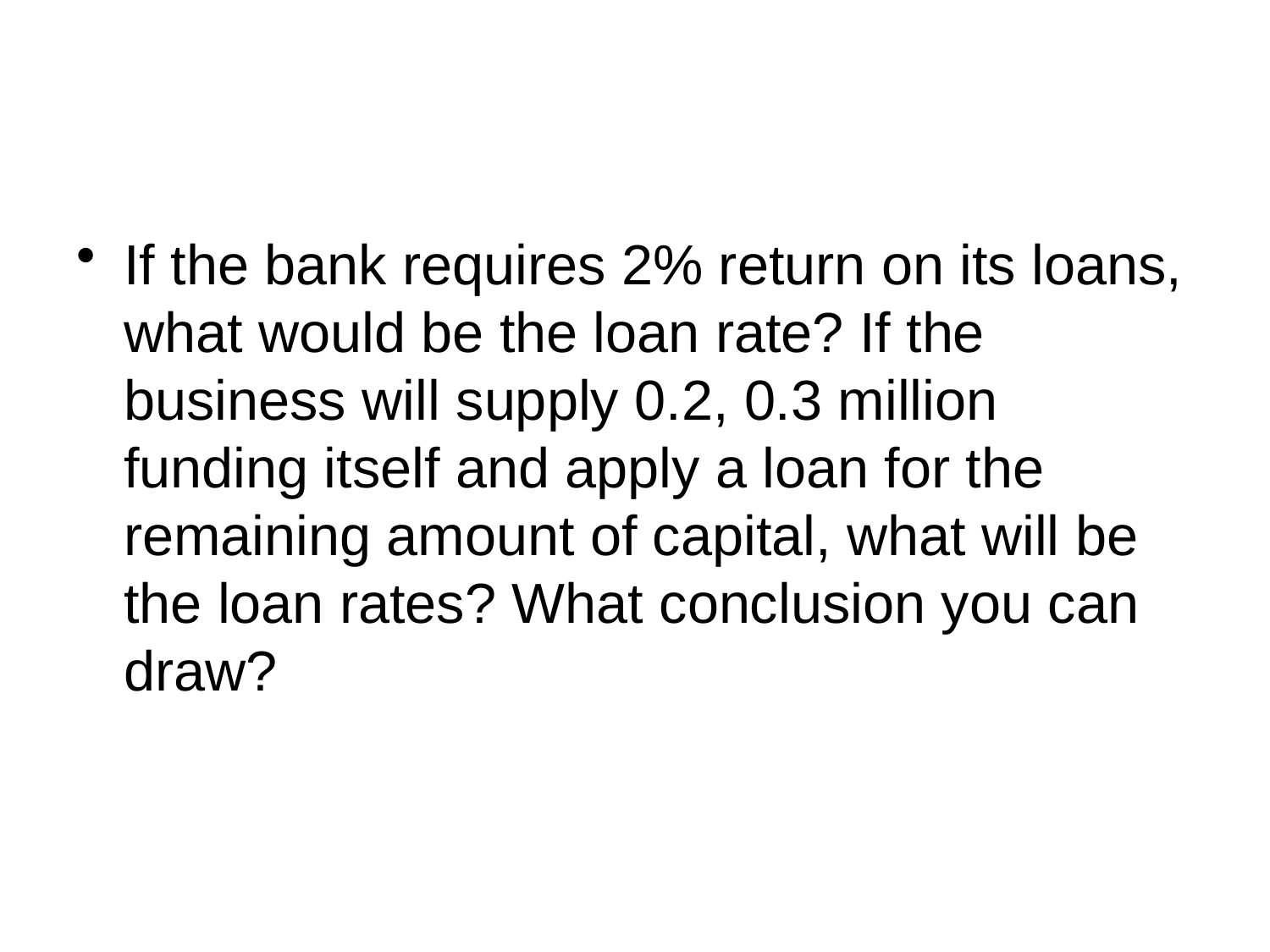

#
If the bank requires 2% return on its loans, what would be the loan rate? If the business will supply 0.2, 0.3 million funding itself and apply a loan for the remaining amount of capital, what will be the loan rates? What conclusion you can draw?